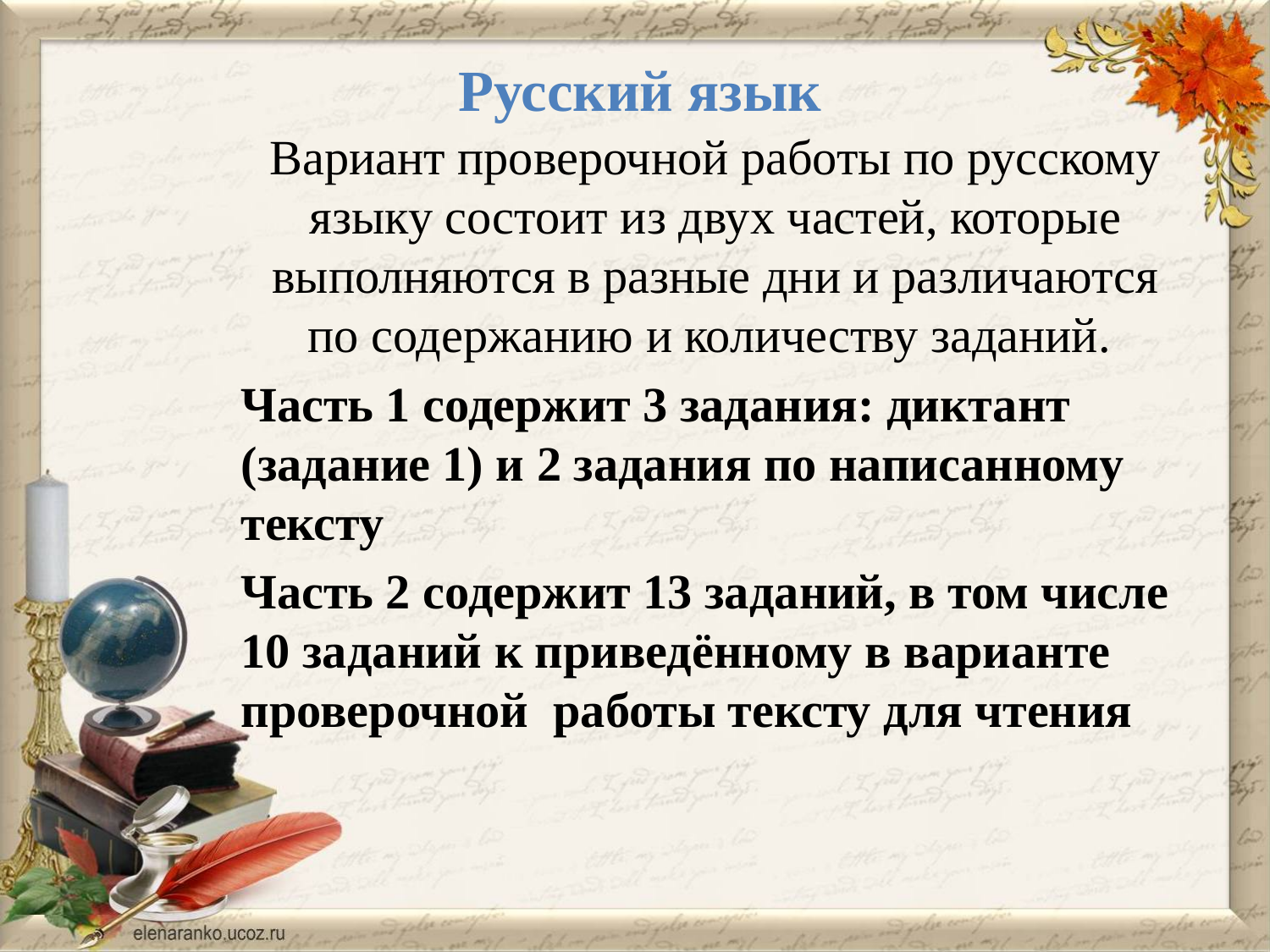

# Русский язык
Вариант проверочной работы по русскому языку состоит из двух частей, которые выполняются в разные дни и различаются по содержанию и количеству заданий.
Часть 1 содержит 3 задания: диктант (задание 1) и 2 задания по написанному тексту
Часть 2 содержит 13 заданий, в том числе 10 заданий к приведённому в варианте проверочной  работы тексту для чтения